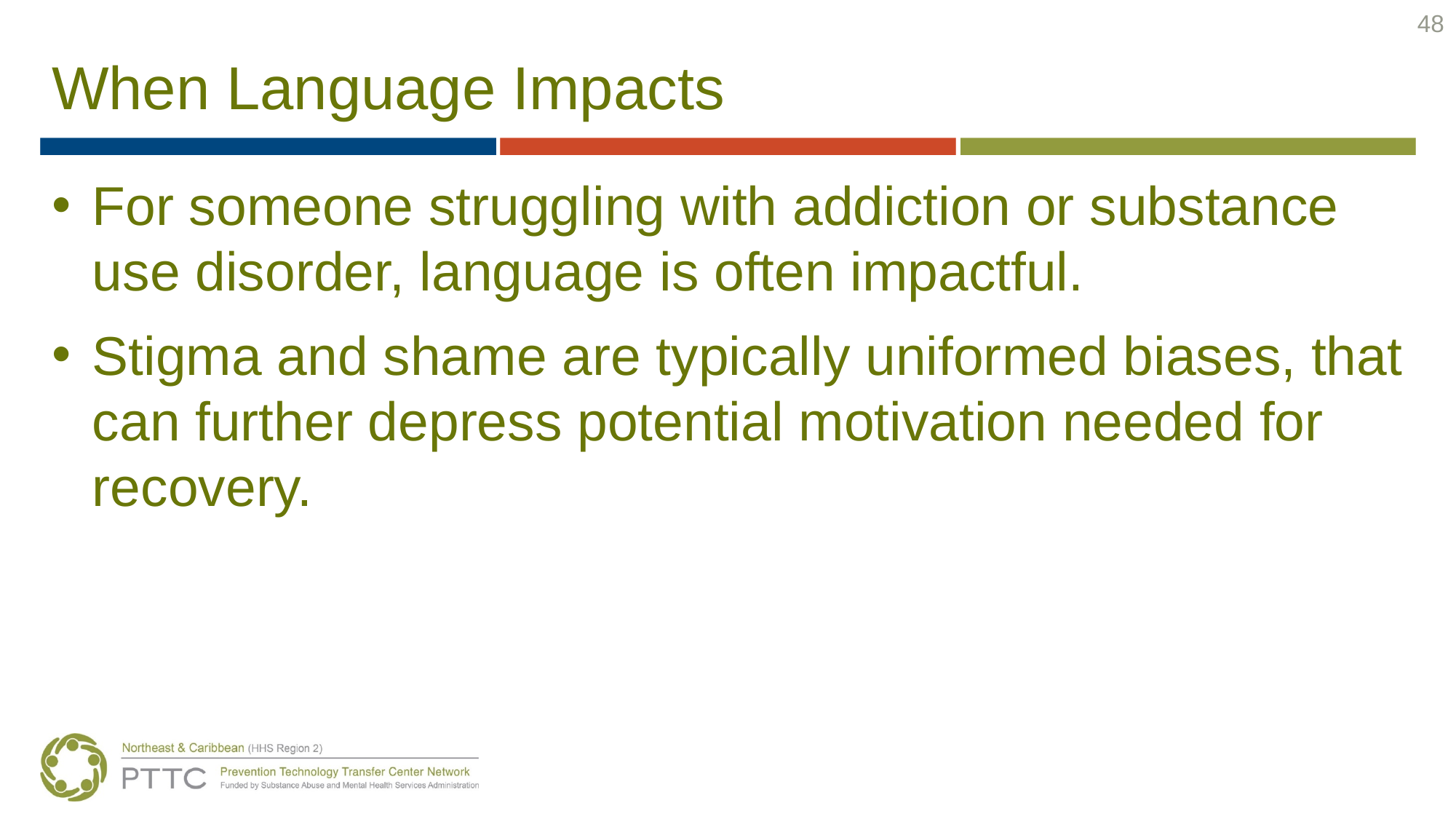

48
# When Language Impacts
For someone struggling with addiction or substance use disorder, language is often impactful.
Stigma and shame are typically uniformed biases, that can further depress potential motivation needed for recovery.